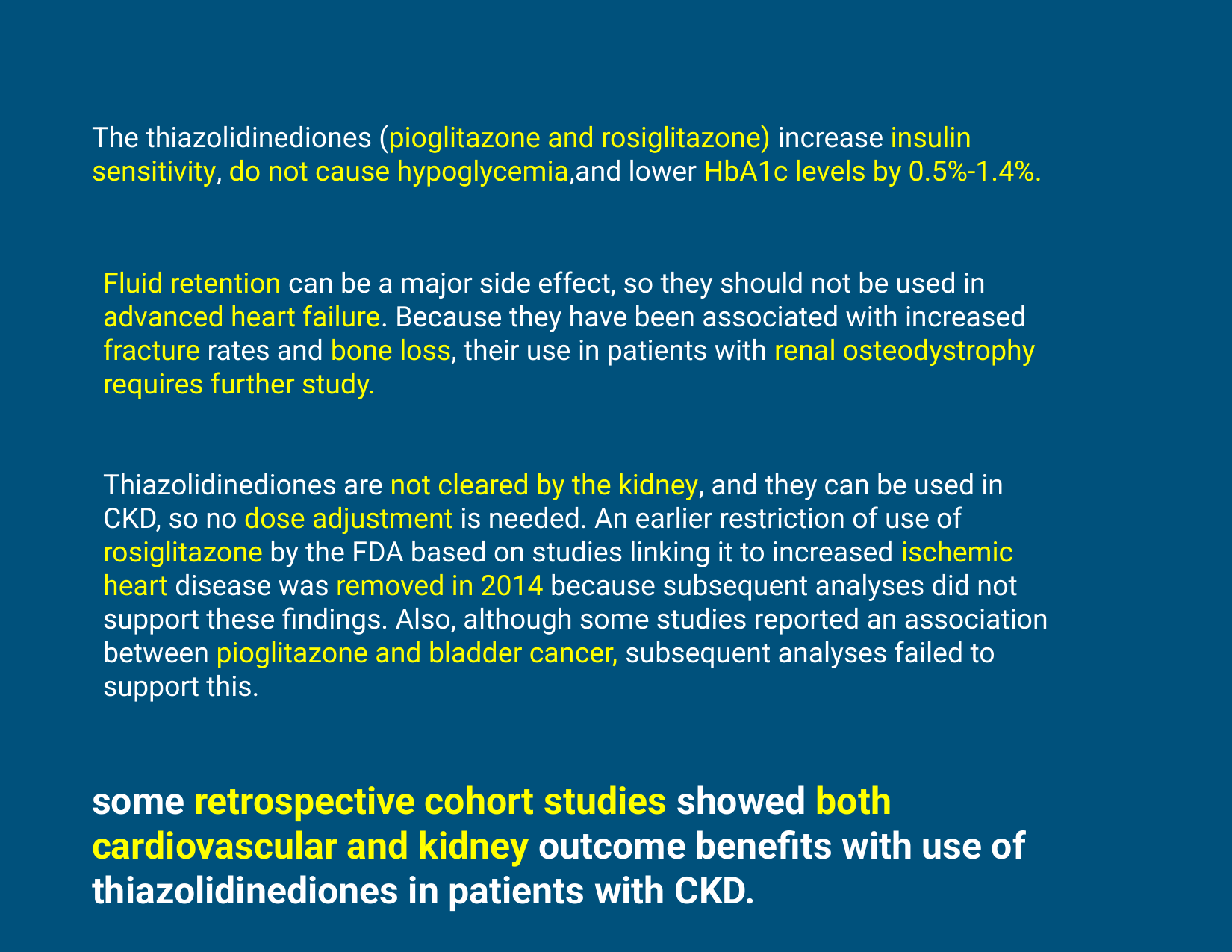

The thiazolidinediones (pioglitazone and rosiglitazone) increase insulin sensitivity, do not cause hypoglycemia,and lower HbA1c levels by 0.5%-1.4%.

Fluid retention can be a major side effect, so they should not be used in advanced heart failure. Because they have been associated with increased fracture rates and bone loss, their use in patients with renal osteodystrophy requires further study.

Thiazolidinediones are not cleared by the kidney, and they can be used in CKD, so no dose adjustment is needed. An earlier restriction of use of rosiglitazone by the FDA based on studies linking it to increased ischemic heart disease was removed in 2014 because subsequent analyses did not support these findings. Also, although some studies reported an association between pioglitazone and bladder cancer, subsequent analyses failed to support this.

some retrospective cohort studies showed both cardiovascular and kidney outcome benefits with use of thiazolidinediones in patients with CKD.